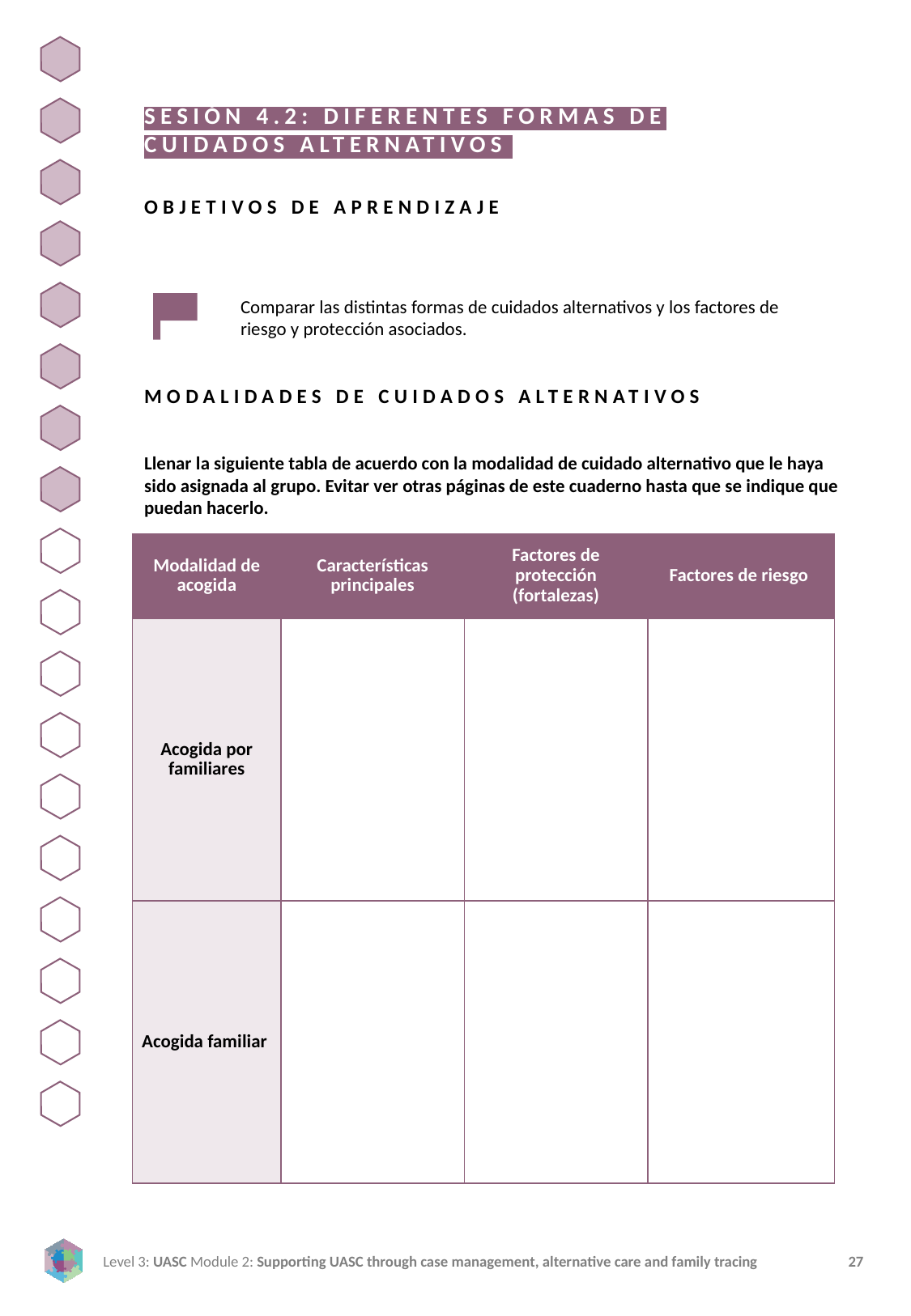

SESIÓN 4.2: DIFERENTES FORMAS DE CUIDADOS ALTERNATIVOS

OBJETIVOS DE APRENDIZAJE

Comparar las distintas formas de cuidados alternativos y los factores de riesgo y protección asociados.

MODALIDADES DE CUIDADOS ALTERNATIVOS

Llenar la siguiente tabla de acuerdo con la modalidad de cuidado alternativo que le haya sido asignada al grupo. Evitar ver otras páginas de este cuaderno hasta que se indique que puedan hacerlo.

| Modalidad de acogida | Características principales | Factores de protección (fortalezas) | Factores de riesgo |
| --- | --- | --- | --- |
| Acogida por familiares |  |  |  |
| Acogida familiar |  |  |  |